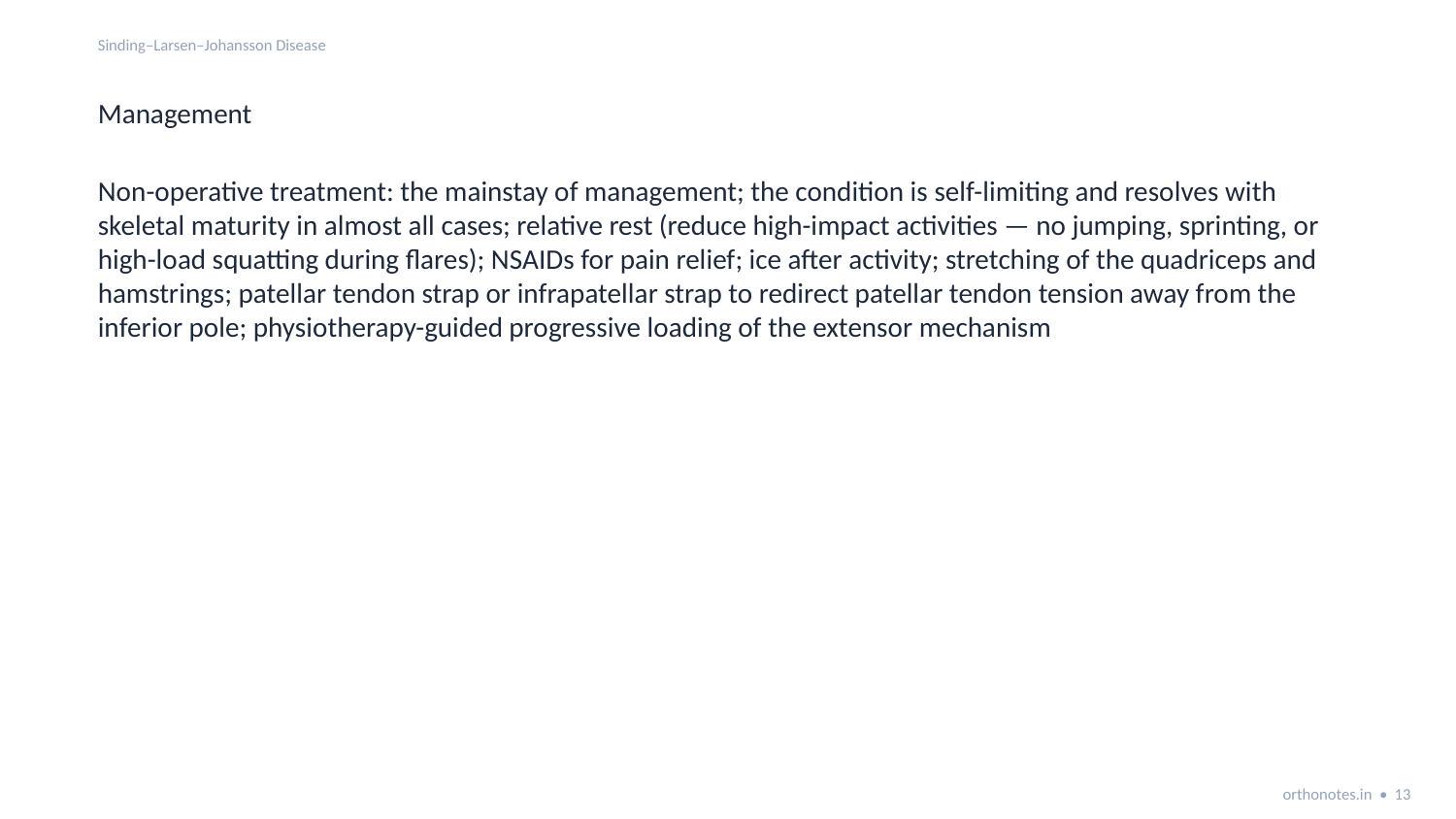

Sinding–Larsen–Johansson Disease
Management
Non-operative treatment: the mainstay of management; the condition is self-limiting and resolves with skeletal maturity in almost all cases; relative rest (reduce high-impact activities — no jumping, sprinting, or high-load squatting during flares); NSAIDs for pain relief; ice after activity; stretching of the quadriceps and hamstrings; patellar tendon strap or infrapatellar strap to redirect patellar tendon tension away from the inferior pole; physiotherapy-guided progressive loading of the extensor mechanism
orthonotes.in  •  13